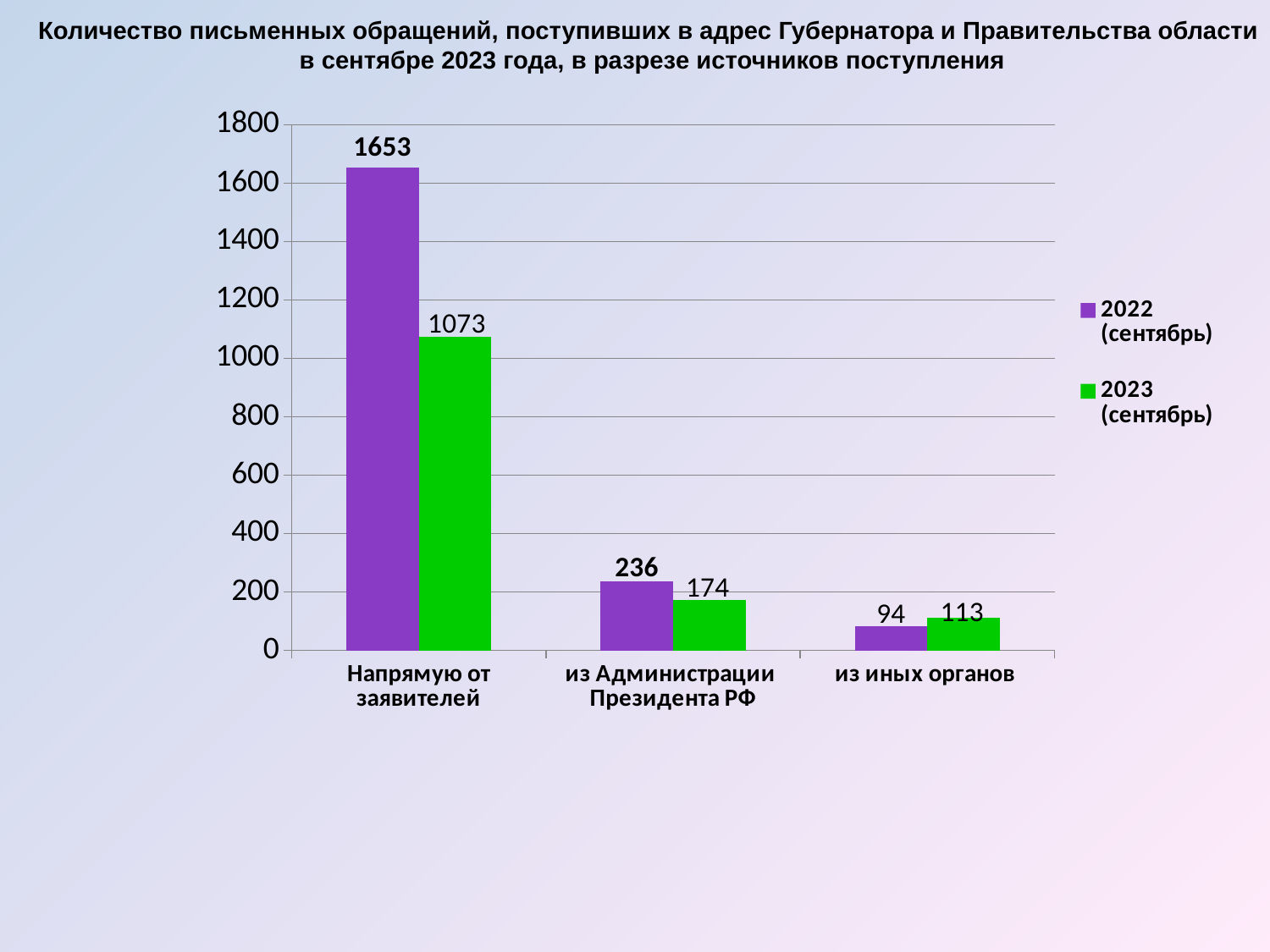

Количество письменных обращений, поступивших в адрес Губернатора и Правительства области
в сентябре 2023 года, в разрезе источников поступления

### Chart

| Category | 2022 (сентябрь) | 2023 (сентябрь) |
|---|---|---|
| Напрямую от заявителей | 1653.0 | 1073.0 |
| из Администрации  Президента РФ | 236.0 | 174.0 |
| из иных органов  | 83.0 | 113.0 |